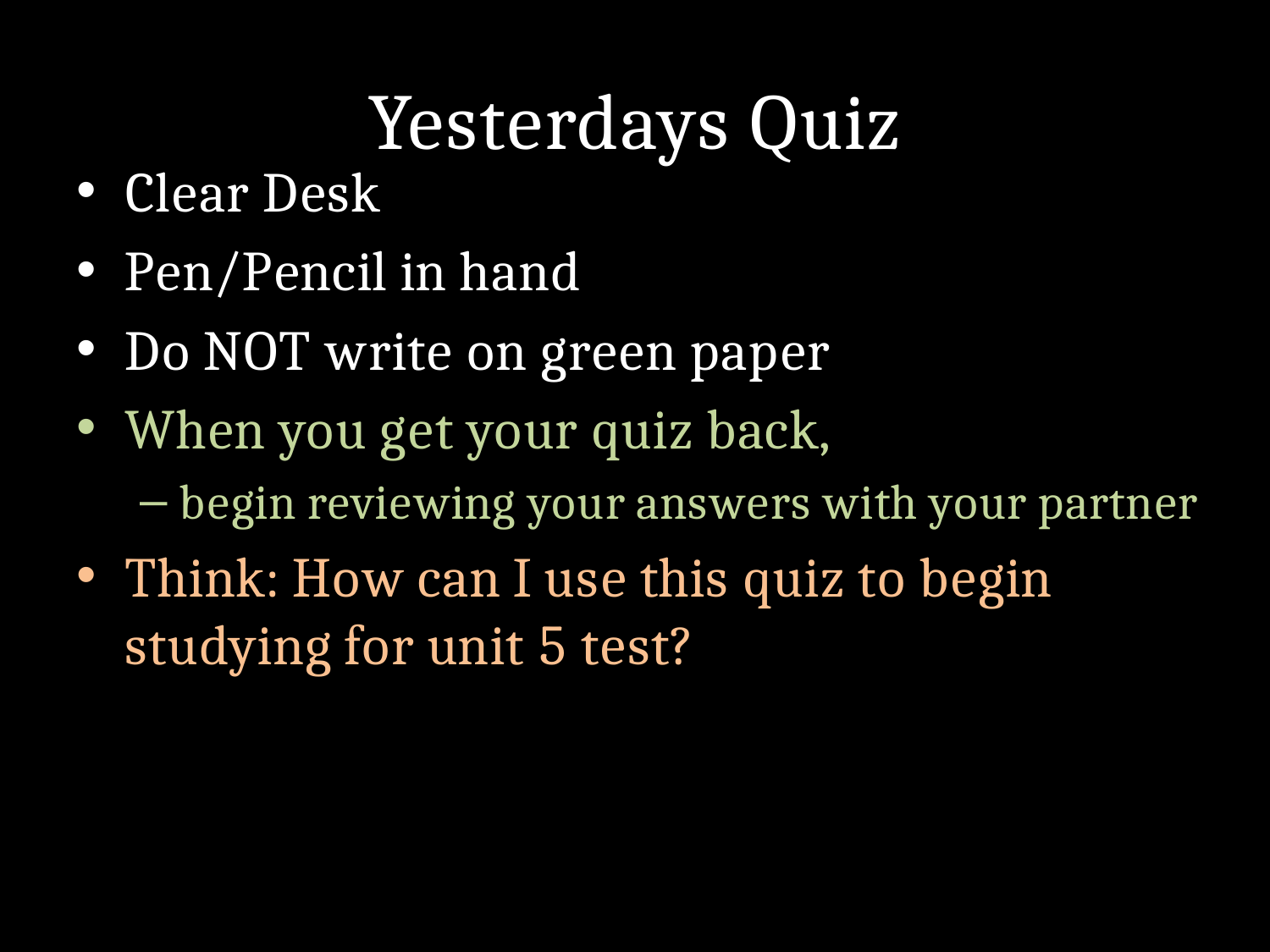

# Yesterdays Quiz
Clear Desk
Pen/Pencil in hand
Do NOT write on green paper
When you get your quiz back,
begin reviewing your answers with your partner
Think: How can I use this quiz to begin studying for unit 5 test?